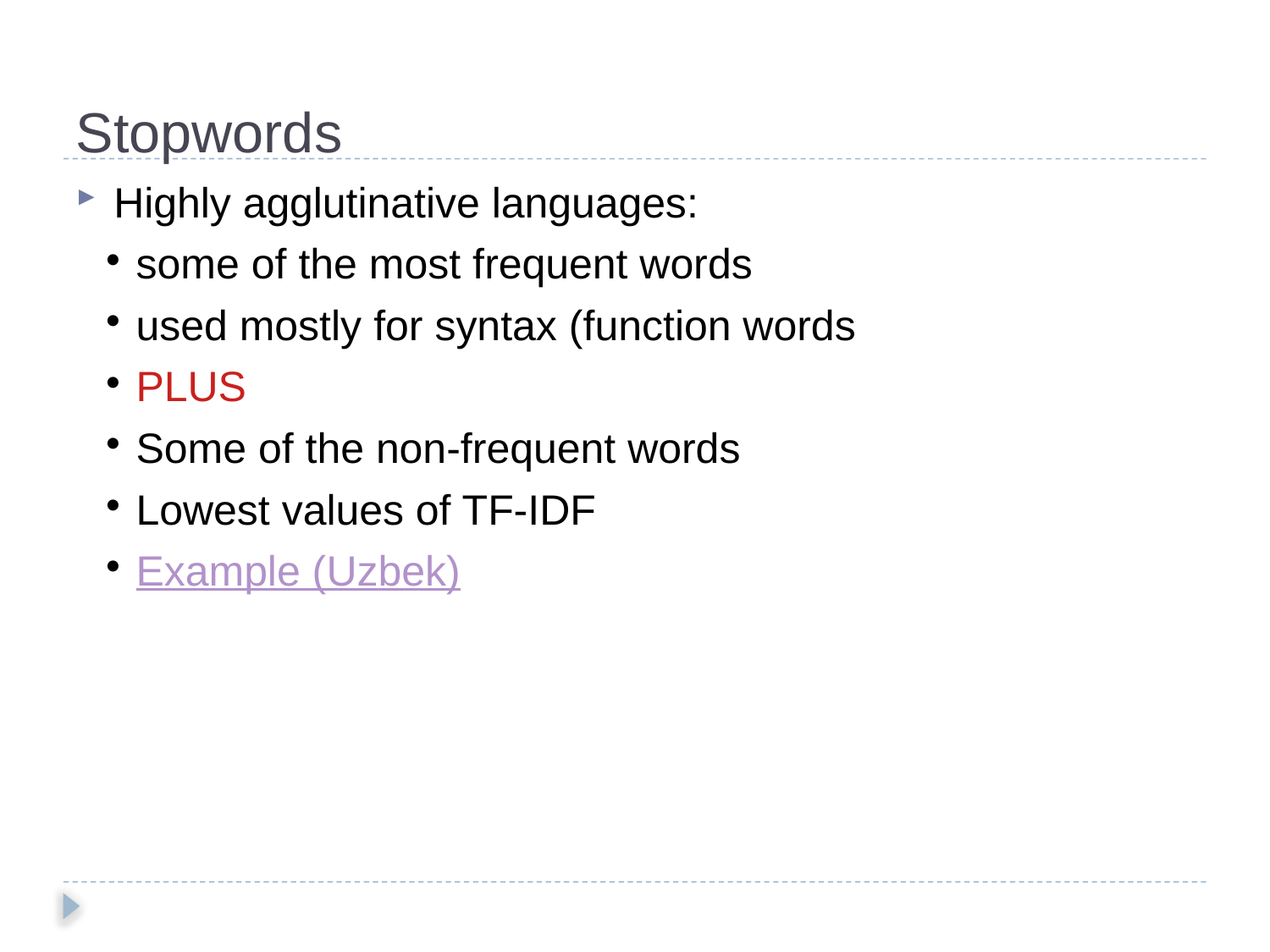

Stopwords
Highly agglutinative languages:
some of the most frequent words
used mostly for syntax (function words
PLUS
Some of the non-frequent words
Lowest values of TF-IDF
Example (Uzbek)